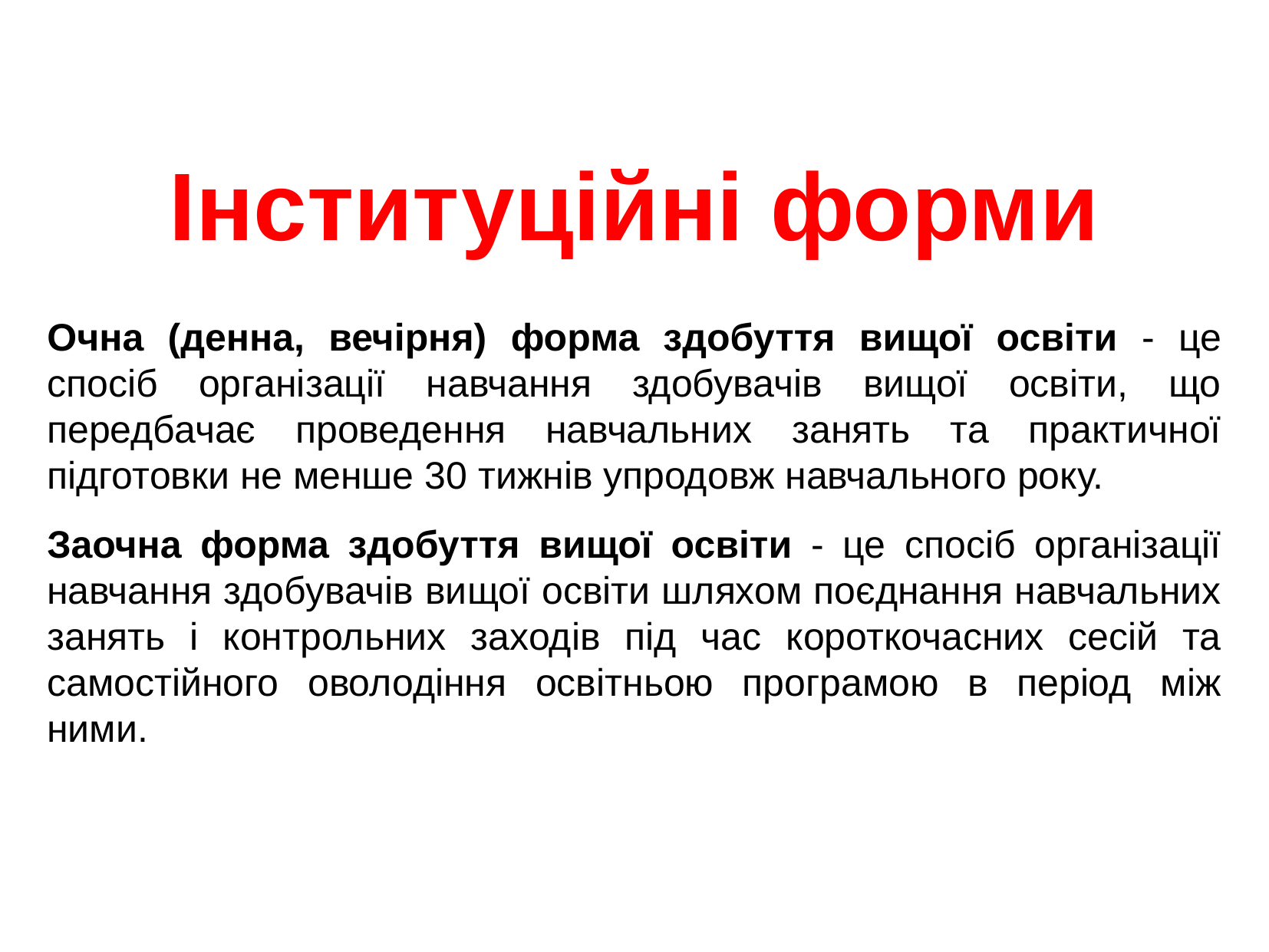

# Інституційні форми
Очна (денна, вечірня) форма здобуття вищої освіти - це спосіб організації навчання здобувачів вищої освіти, що передбачає проведення навчальних занять та практичної підготовки не менше 30 тижнів упродовж навчального року.
Заочна форма здобуття вищої освіти - це спосіб організації навчання здобувачів вищої освіти шляхом поєднання навчальних занять і контрольних заходів під час короткочасних сесій та самостійного оволодіння освітньою програмою в період між ними.